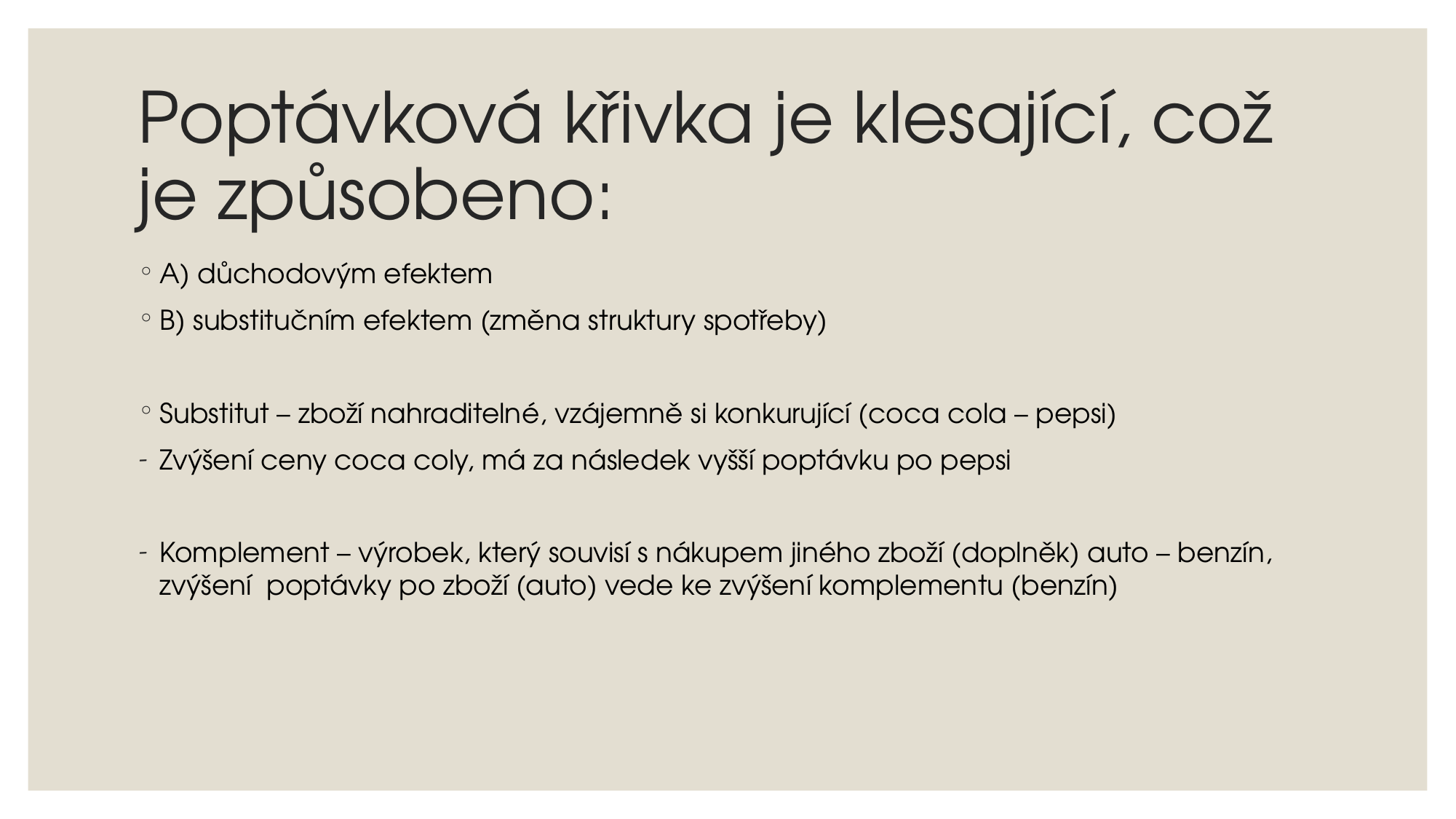

# Poptávková křivka je klesající, což je způsobeno:
A) důchodovým efektem
B) substitučním efektem (změna struktury spotřeby)

Substitut – zboží nahraditelné, vzájemně si konkurující (coca cola – pepsi)
Zvýšení ceny coca coly, má za následek vyšší poptávku po pepsi

Komplement – výrobek, který souvisí s nákupem jiného zboží (doplněk) auto – benzín, zvýšení  poptávky po zboží (auto) vede ke zvýšení komplementu (benzín)